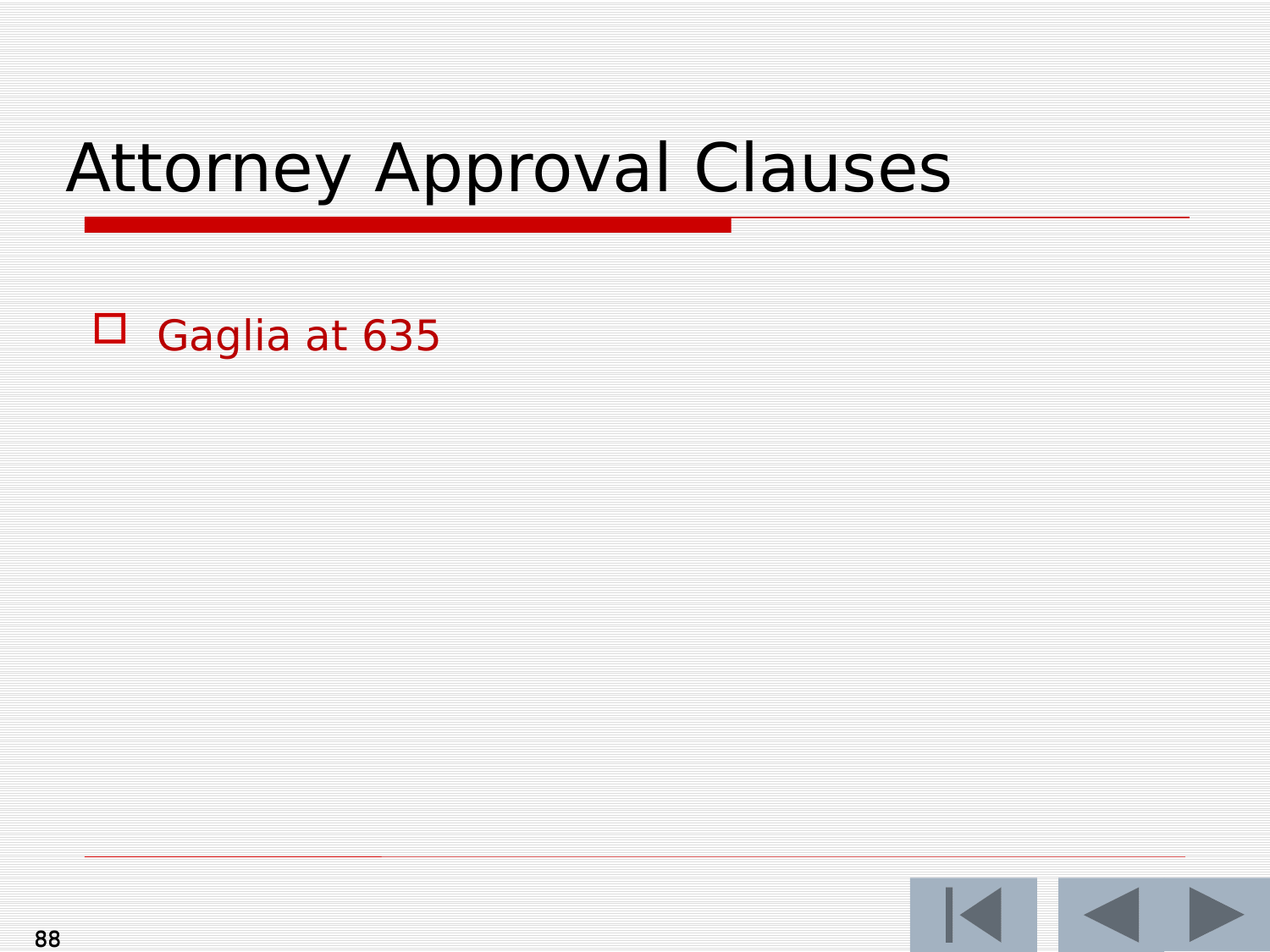

Gaglia at 635
Attorney Approval Clauses
88
88